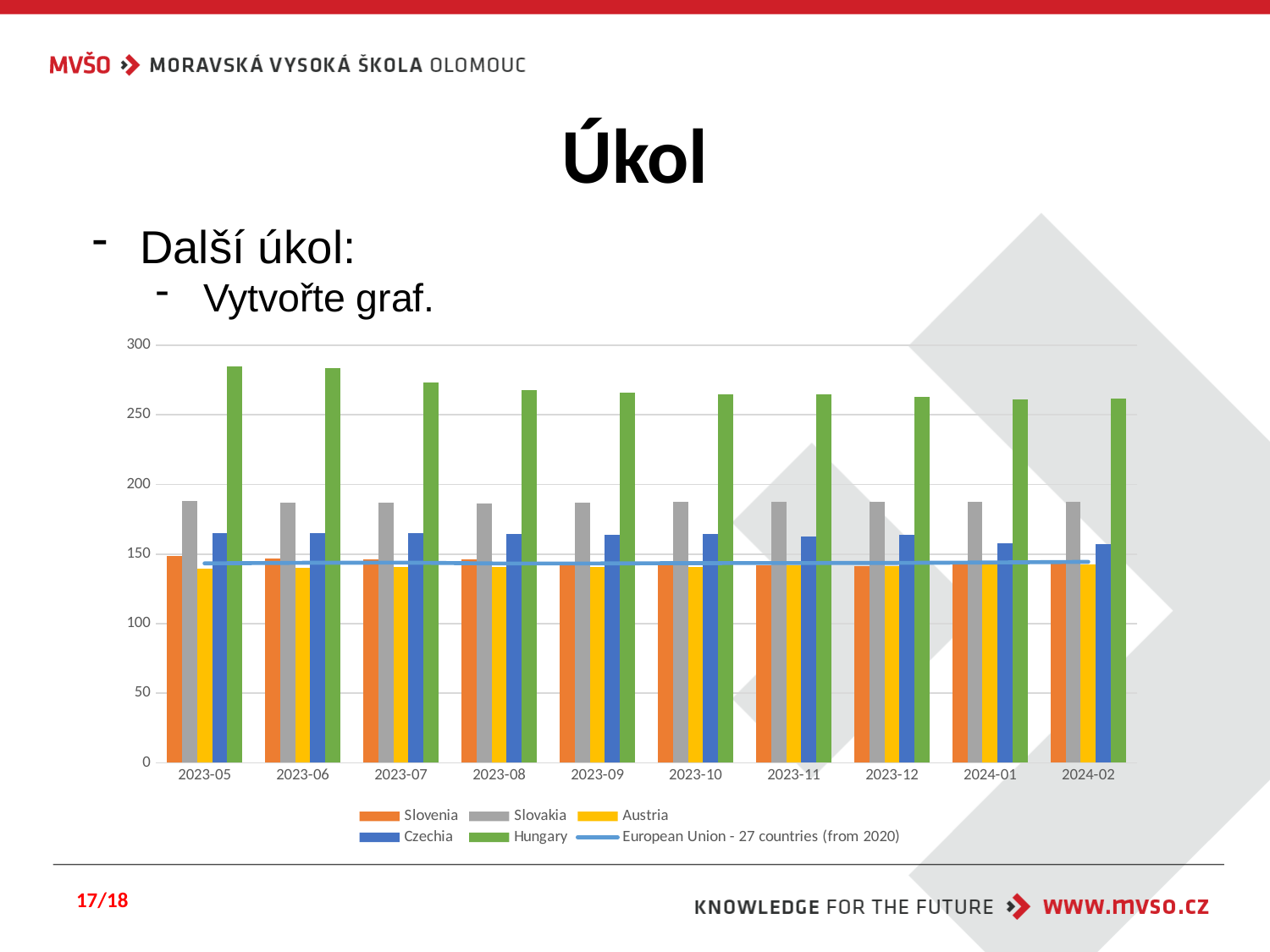

# Úkol
Další úkol:
Vytvořte graf.

### Chart

| Category | Slovenia | Slovakia | Austria | Czechia | Hungary | European Union - 27 countries (from 2020) |
|---|---|---|---|---|---|---|
| 2023-05 | 148.37 | 188.38 | 139.62 | 165.3 | 285.02 | 143.34 |
| 2023-06 | 147.09 | 186.81 | 140.2 | 164.9 | 283.49 | 143.73 |
| 2023-07 | 146.22 | 186.92 | 140.61 | 164.9 | 273.25 | 143.86 |
| 2023-08 | 146.19 | 186.44 | 140.87 | 164.5 | 267.77 | 143.2 |
| 2023-09 | 143.31 | 187.0 | 140.72 | 163.9 | 265.86 | 143.26 |
| 2023-10 | 142.61 | 187.63 | 140.74 | 164.2 | 264.65 | 143.49 |
| 2023-11 | 141.84 | 187.64 | 141.96 | 162.9 | 264.48 | 143.54 |
| 2023-12 | 141.09 | 187.66 | 141.59 | 163.7 | 262.77 | 143.66 |
| 2024-01 | 142.31 | 187.81 | 142.75 | 158.0 | 260.83 | 143.92 |
| 2024-02 | 143.14 | 187.55 | 142.78 | 157.1 | 261.95 | 144.39 |
17/18